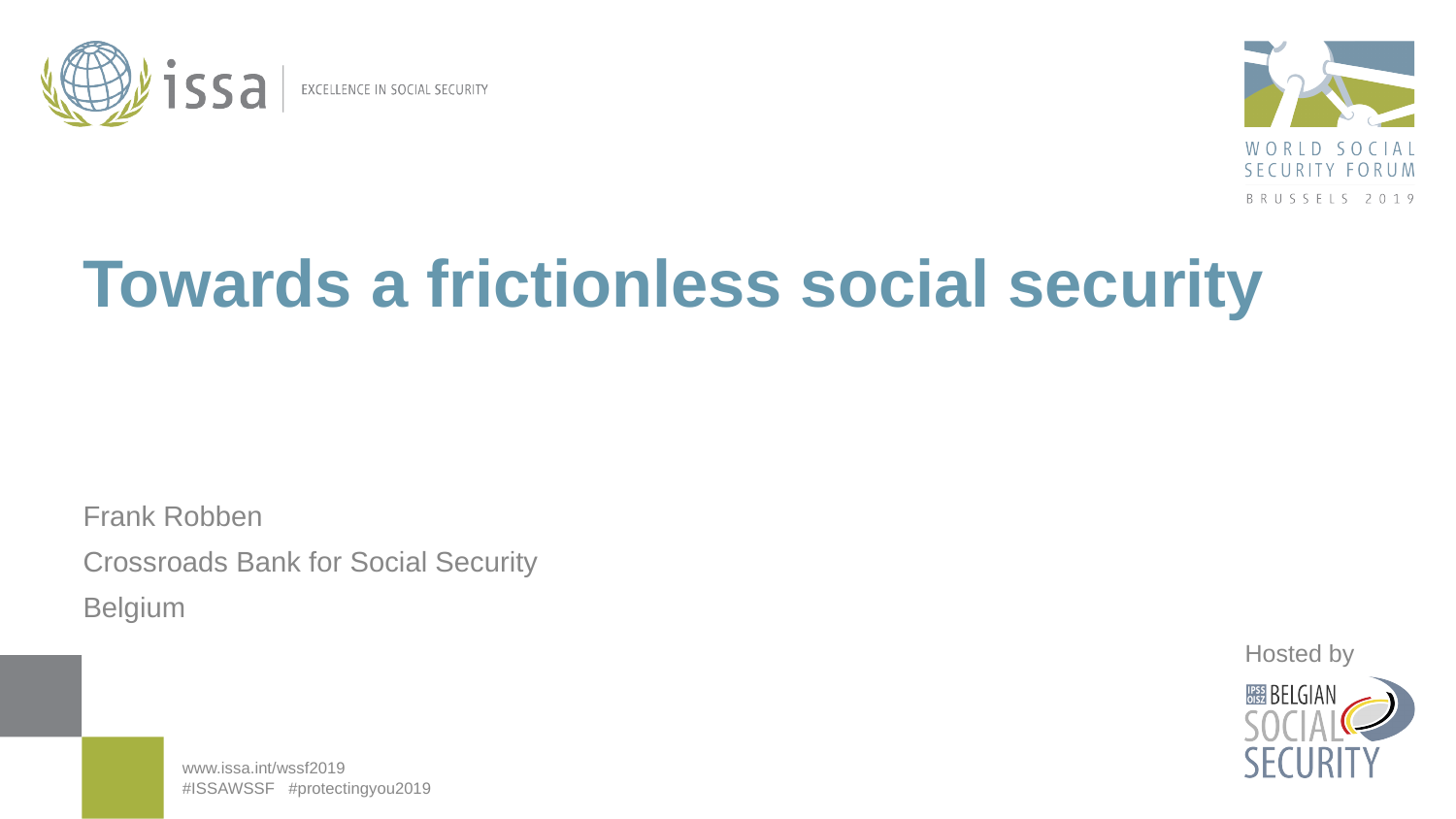

# Towards a frictionless social security
Frank Robben
Crossroads Bank for Social Security
Belgium